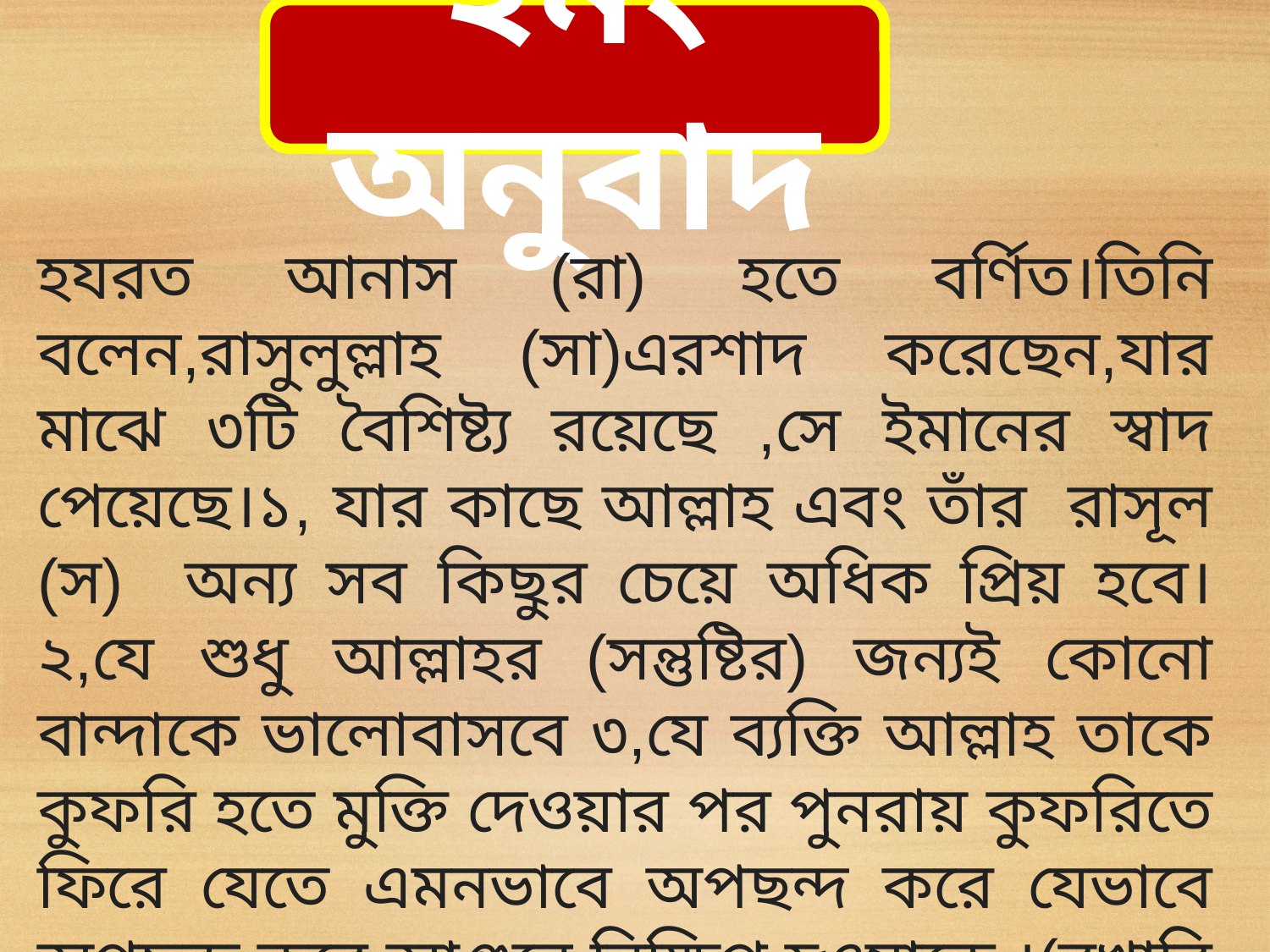

২নং অনুবাদ
হযরত আনাস (রা) হতে বর্ণিত।তিনি বলেন,রাসুলুল্লাহ (সা)এরশাদ করেছেন,যার মাঝে ৩টি বৈশিষ্ট্য রয়েছে ,সে ইমানের স্বাদ পেয়েছে।১, যার কাছে আল্লাহ এবং তাঁর  রাসূল (স)  অন্য সব কিছুর চেয়ে অধিক প্রিয় হবে। ২,যে শুধু আল্লাহর (সন্তুষ্টির) জন্যই কোনো বান্দাকে ভালোবাসবে ৩,যে ব্যক্তি আল্লাহ তাকে কুফরি হতে মুক্তি দেওয়ার পর পুনরায় কুফরিতে ফিরে যেতে এমনভাবে অপছন্দ করে যেভাবে অপছন্দ করে আগুনে নিক্ষিপ্ত হওয়াকে ।(বুখারি ও মুসলিম)